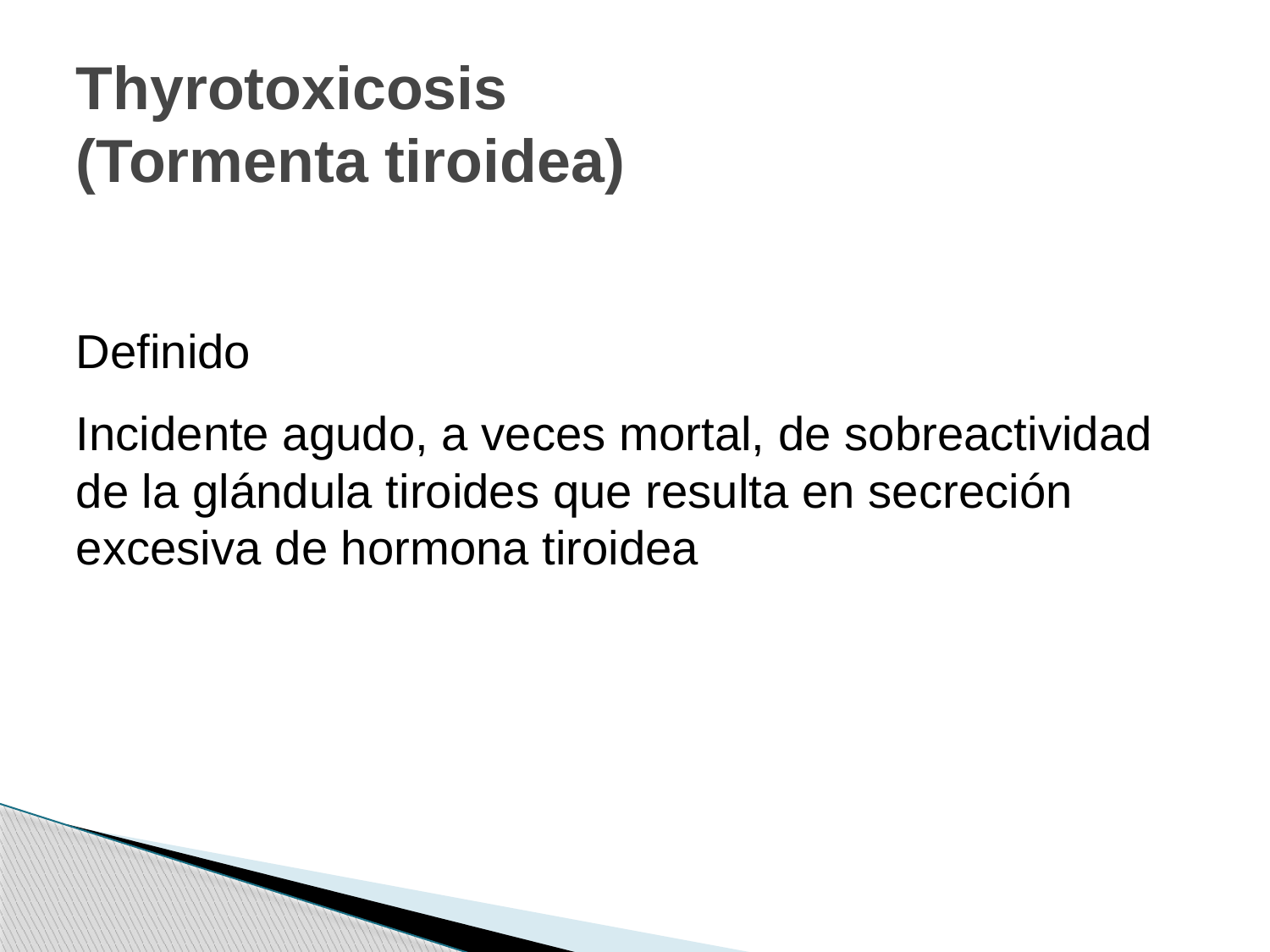

# Thyrotoxicosis (Tormenta tiroidea)

Definido
Incidente agudo, a veces mortal, de sobreactividad de la glándula tiroides que resulta en secreción excesiva de hormona tiroidea